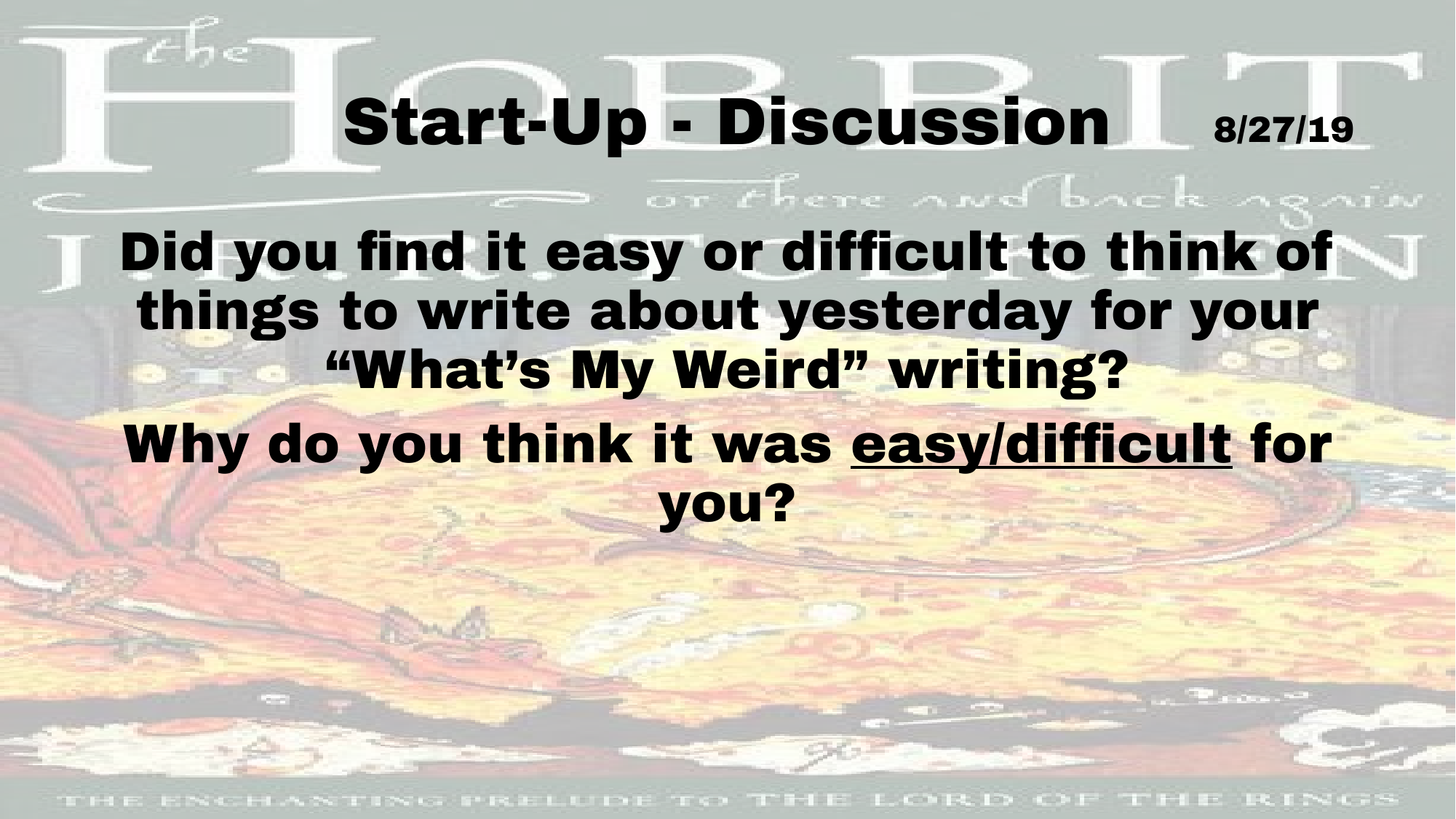

# Start-Up - Discussion
8/27/19
Did you find it easy or difficult to think of things to write about yesterday for your “What’s My Weird” writing?
Why do you think it was easy/difficult for you?